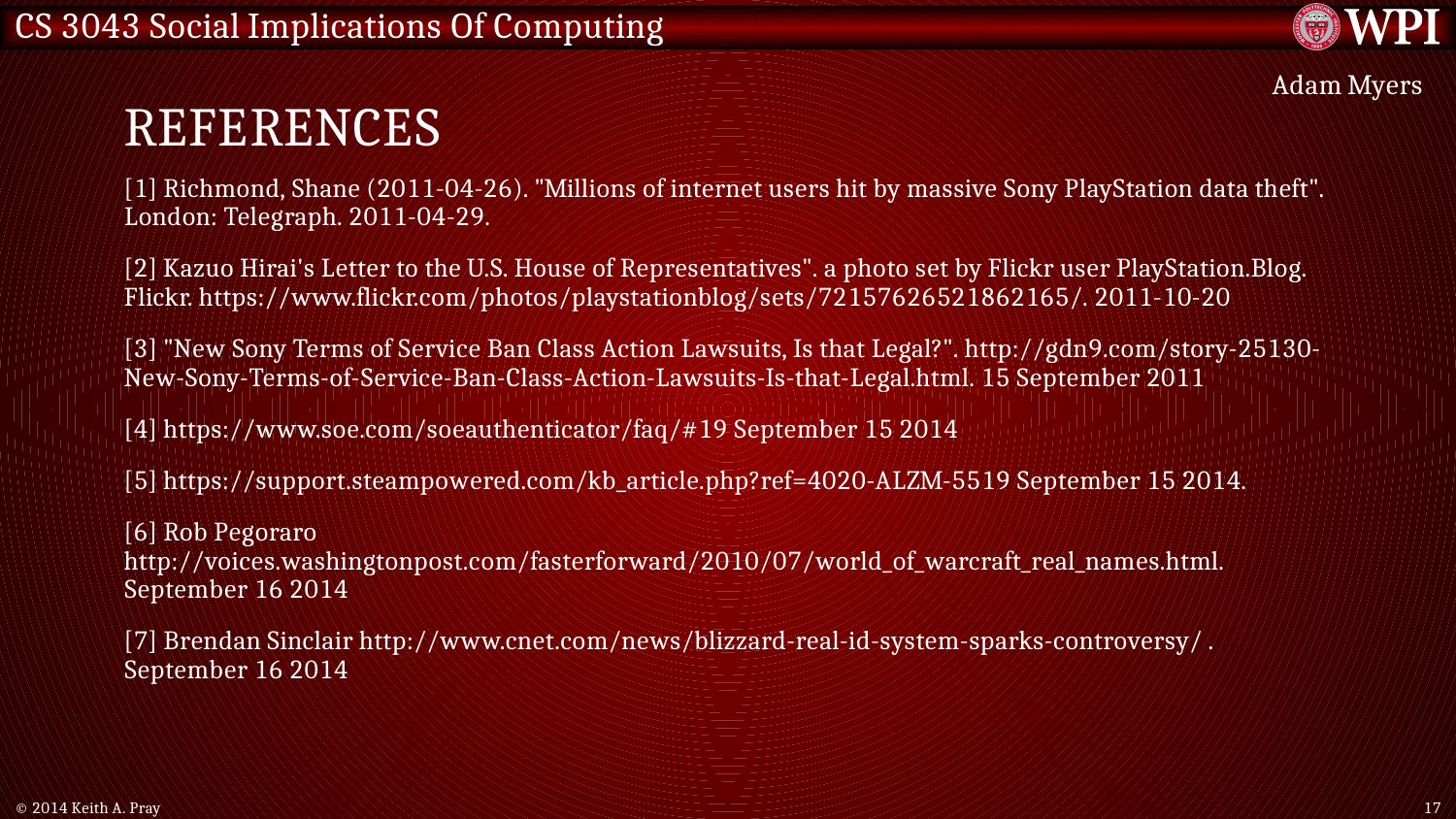

# References
Adam Myers
[1] Richmond, Shane (2011-04-26). "Millions of internet users hit by massive Sony PlayStation data theft". London: Telegraph. 2011-04-29.
[2] Kazuo Hirai's Letter to the U.S. House of Representatives". a photo set by Flickr user PlayStation.Blog. Flickr. https://www.flickr.com/photos/playstationblog/sets/72157626521862165/. 2011-10-20
[3] "New Sony Terms of Service Ban Class Action Lawsuits, Is that Legal?". http://gdn9.com/story-25130-New-Sony-Terms-of-Service-Ban-Class-Action-Lawsuits-Is-that-Legal.html. 15 September 2011
[4] https://www.soe.com/soeauthenticator/faq/#19 September 15 2014
[5] https://support.steampowered.com/kb_article.php?ref=4020-ALZM-5519 September 15 2014.
[6] Rob Pegoraro http://voices.washingtonpost.com/fasterforward/2010/07/world_of_warcraft_real_names.html. September 16 2014
[7] Brendan Sinclair http://www.cnet.com/news/blizzard-real-id-system-sparks-controversy/ . September 16 2014
© 2014 Keith A. Pray
17